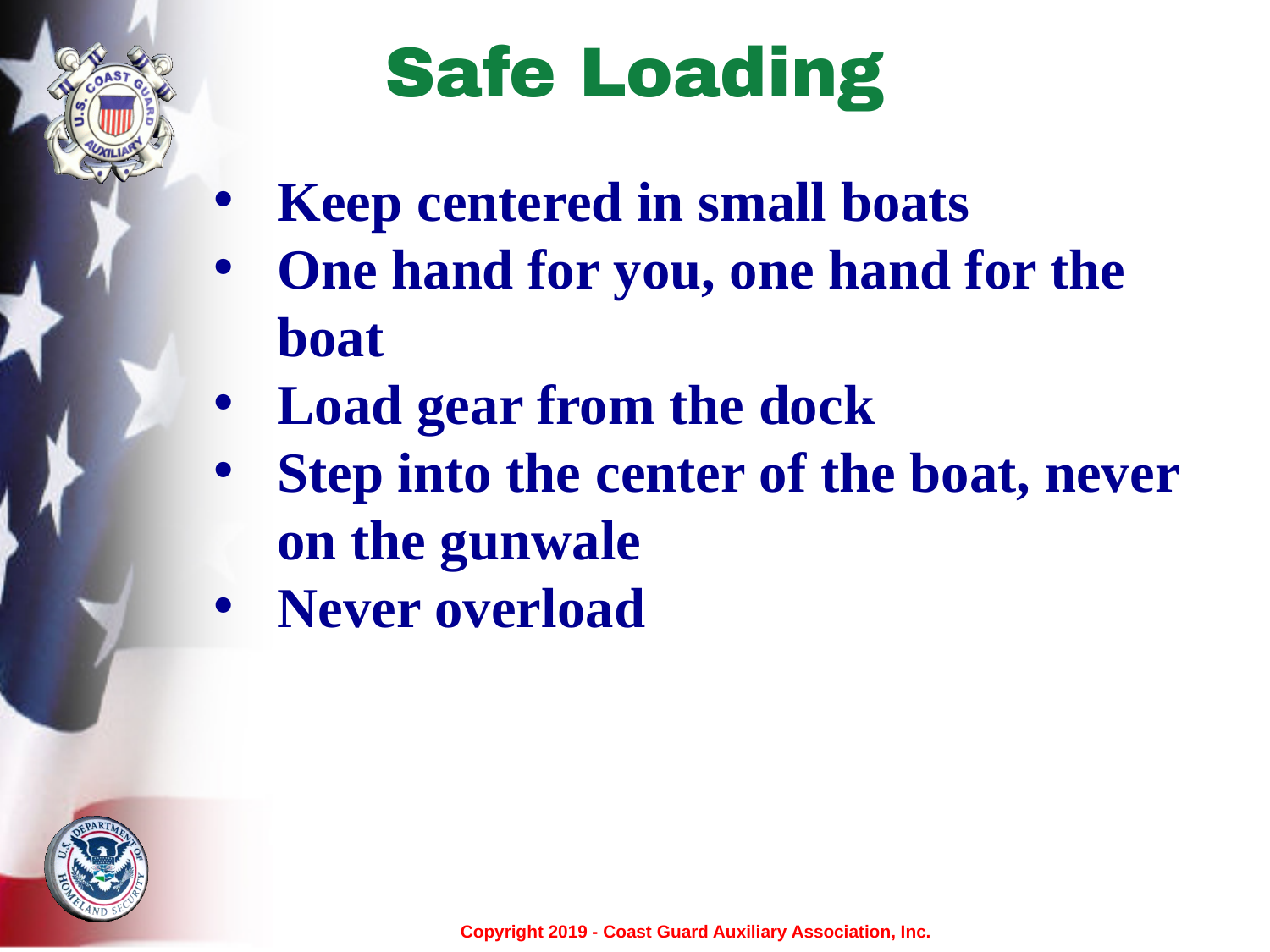

# Safe Loading
Keep centered in small boats
One hand for you, one hand for the boat
Load gear from the dock
Step into the center of the boat, never on the gunwale
Never overload

Copyright 2019 - Coast Guard Auxiliary Association, Inc.